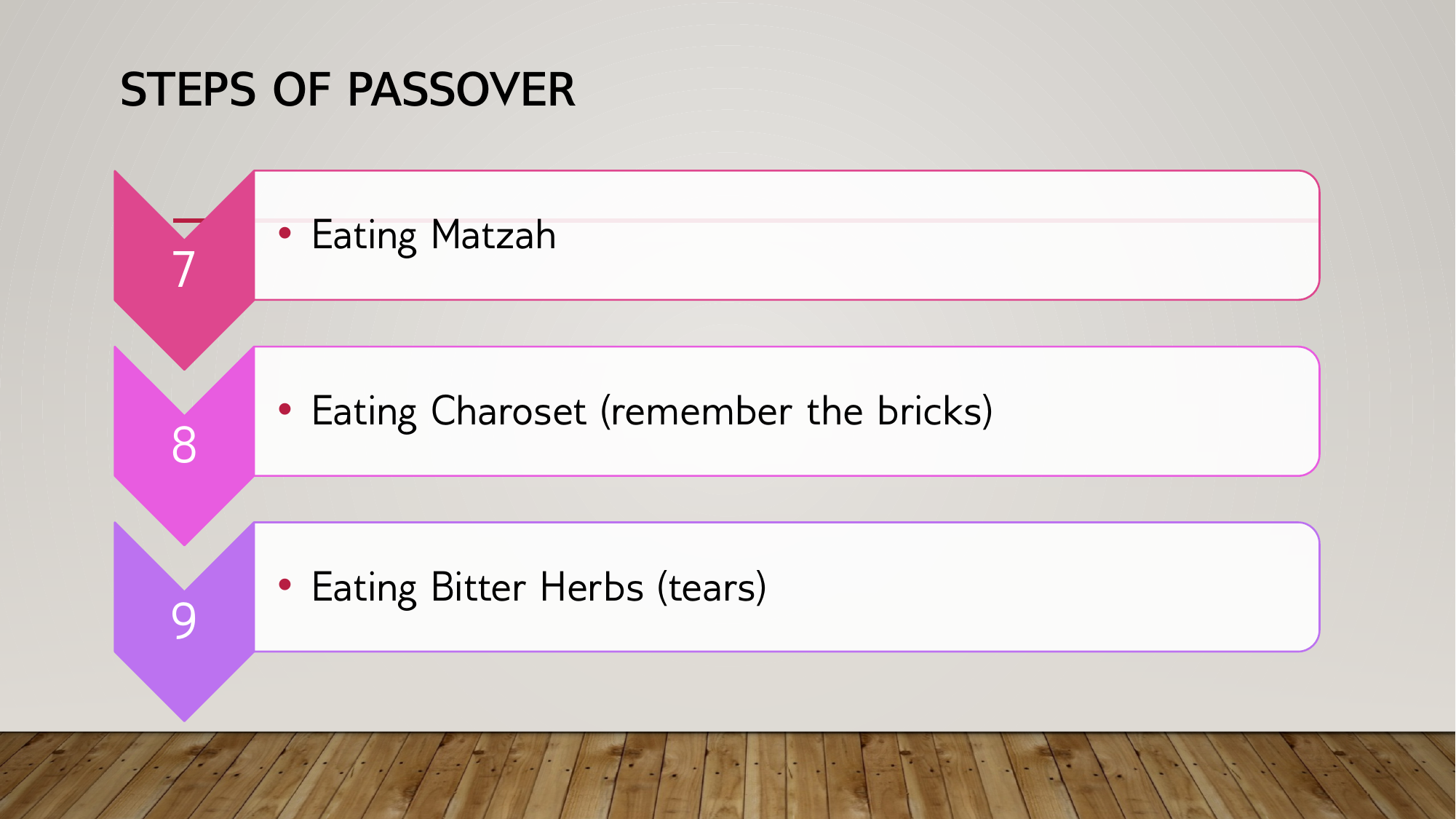

# Steps of Passover

Eating Matzah

7

8

Eating Charoset (remember the bricks)

9

Eating Bitter Herbs (tears)